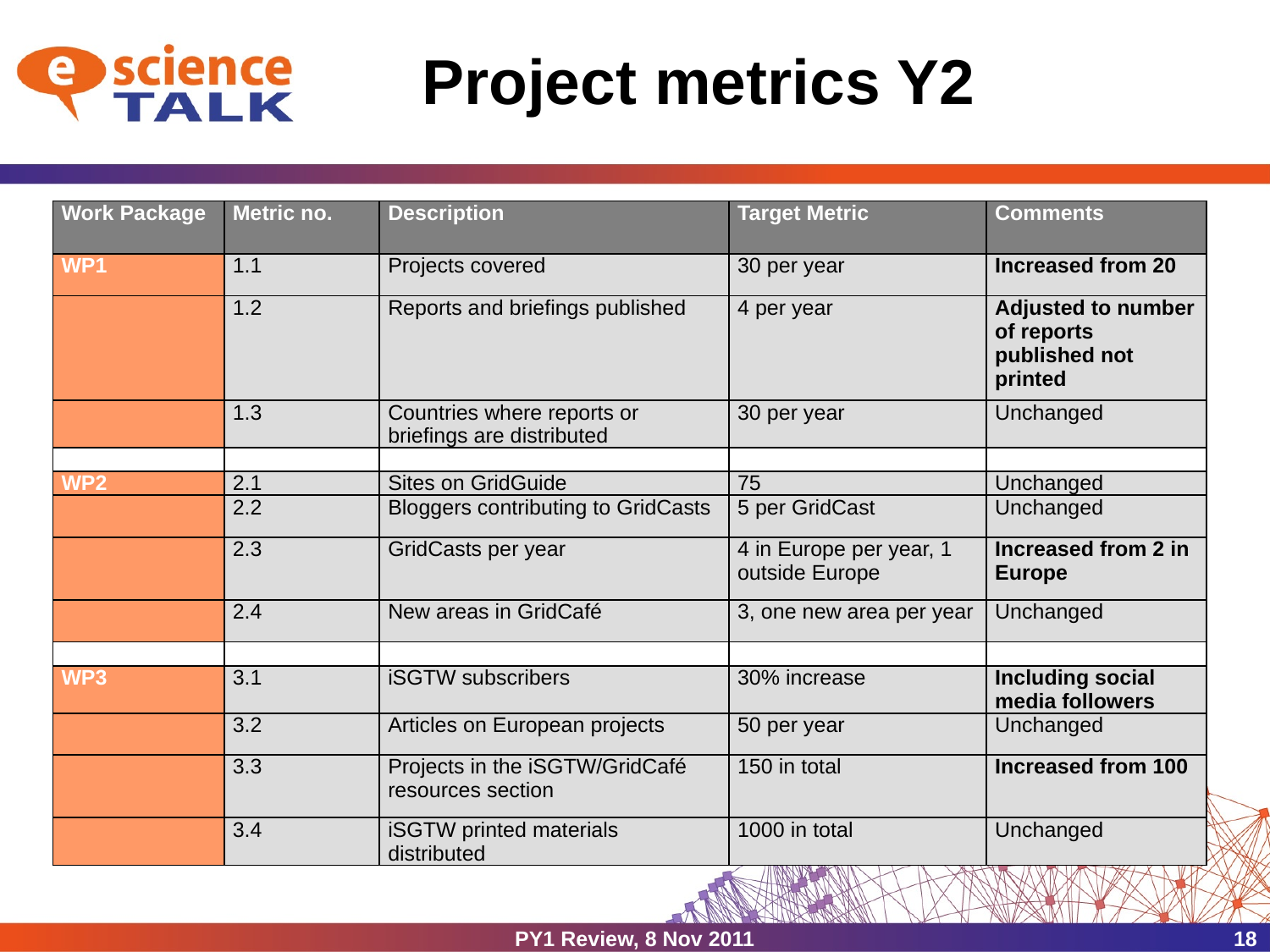

# Project metrics Y2
| Work Package | Metric no. | Description | Target Metric | Comments |
| --- | --- | --- | --- | --- |
| WP1 | 1.1 | Projects covered | 30 per year | Increased from 20 |
|  | 1.2 | Reports and briefings published | 4 per year | Adjusted to number of reports published not printed |
|  | 1.3 | Countries where reports or briefings are distributed | 30 per year | Unchanged |
|  |  |  |  |  |
| WP2 | 2.1 | Sites on GridGuide | 75 | Unchanged |
|  | 2.2 | Bloggers contributing to GridCasts | 5 per GridCast | Unchanged |
|  | 2.3 | GridCasts per year | 4 in Europe per year, 1 outside Europe | Increased from 2 in Europe |
|  | 2.4 | New areas in GridCafé | 3, one new area per year | Unchanged |
|  |  |  |  |  |
| WP3 | 3.1 | iSGTW subscribers | 30% increase | Including social media followers |
|  | 3.2 | Articles on European projects | 50 per year | Unchanged |
|  | 3.3 | Projects in the iSGTW/GridCafé resources section | 150 in total | Increased from 100 |
|  | 3.4 | iSGTW printed materials distributed | 1000 in total | Unchanged |
PY1 Review, 8 Nov 2011
18